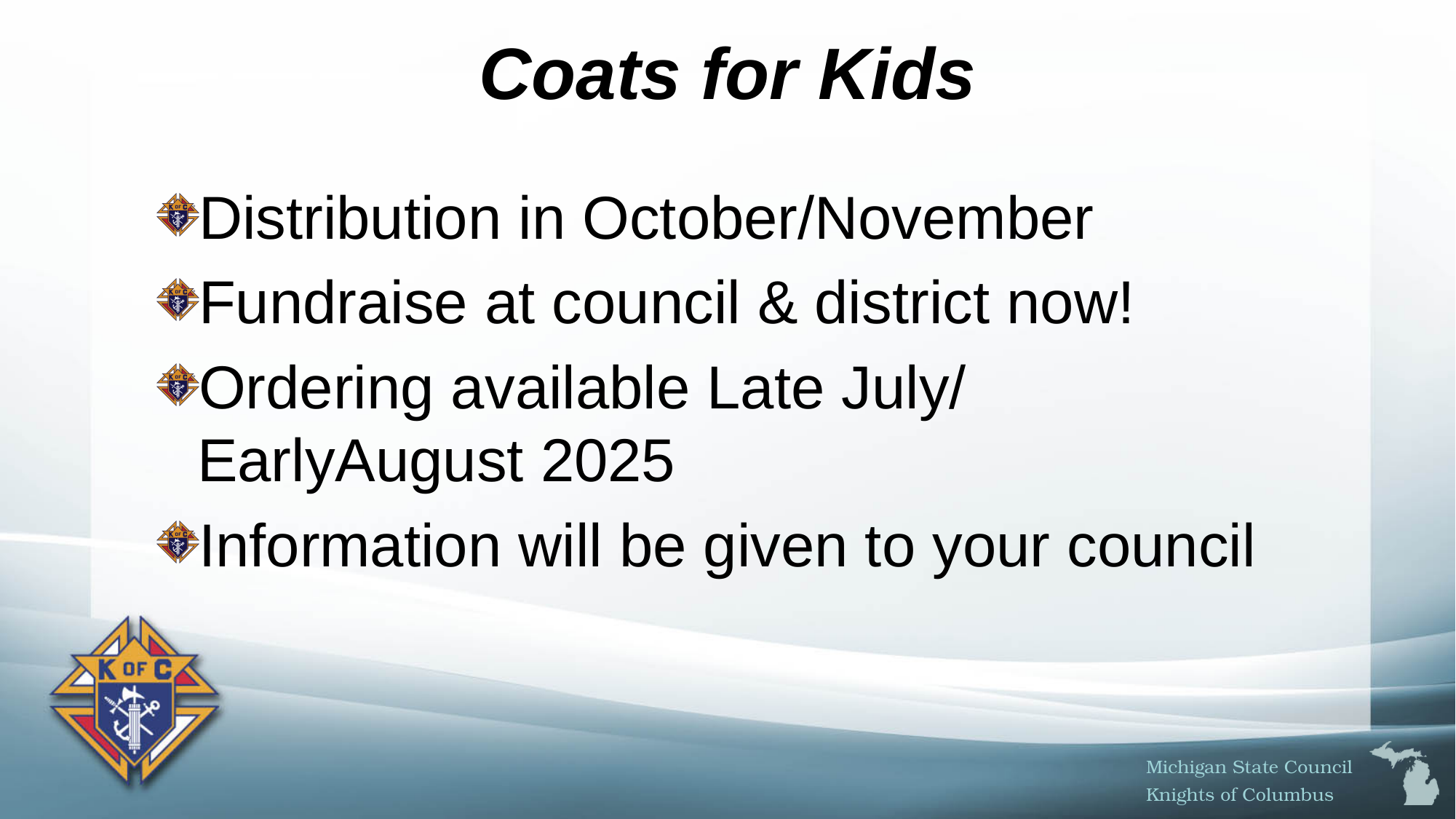

# Coats for Kids
Distribution in October/November
Fundraise at council & district now!
Ordering available Late July/ EarlyAugust 2025
Information will be given to your council